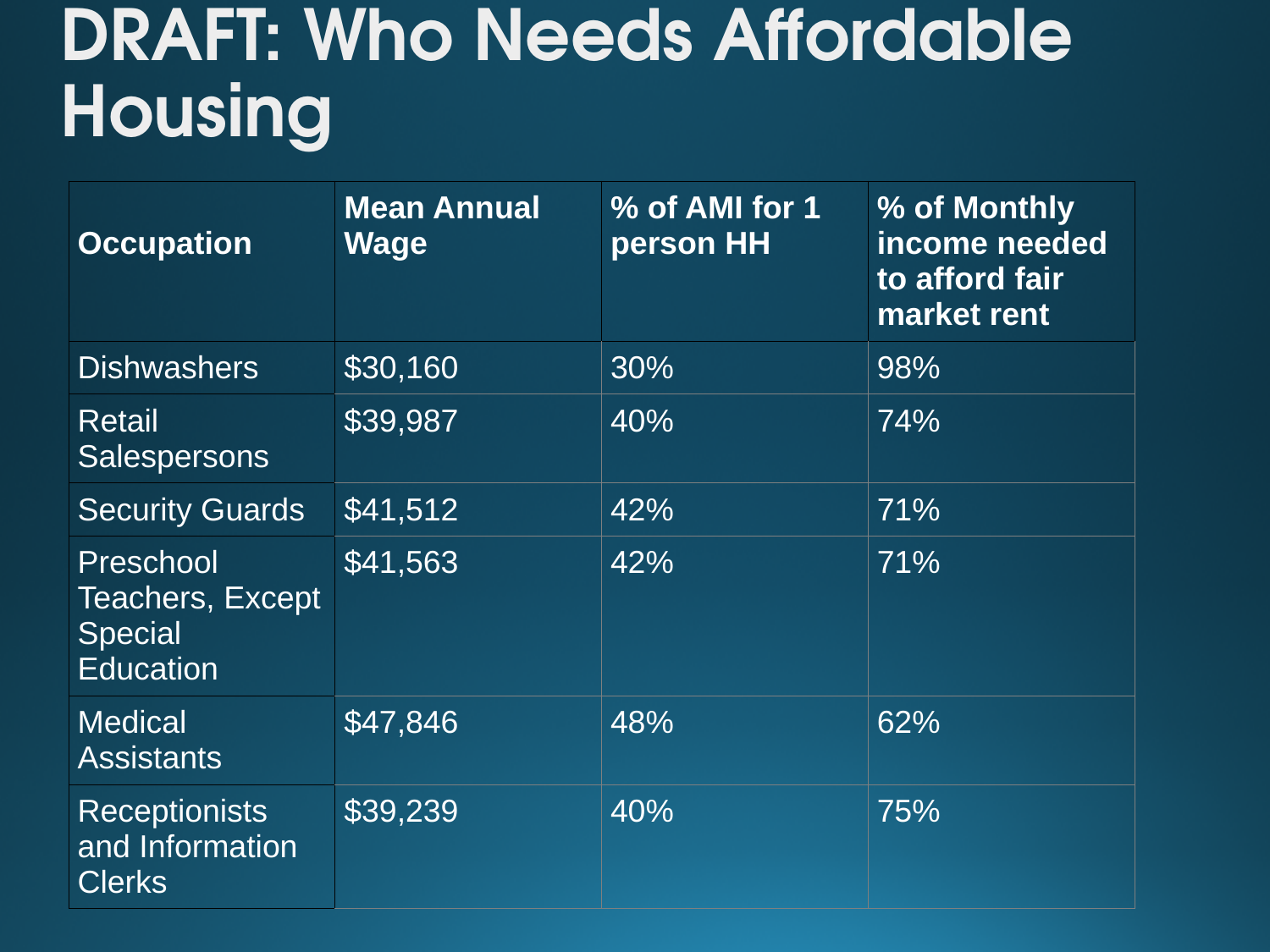

# DRAFT: Who Needs Affordable Housing
| Occupation | Mean Annual Wage | % of AMI for 1 person HH | % of Monthly income needed to afford fair market rent |
| --- | --- | --- | --- |
| Dishwashers | $30,160 | 30% | 98% |
| Retail Salespersons | $39,987 | 40% | 74% |
| Security Guards | $41,512 | 42% | 71% |
| Preschool Teachers, Except Special Education | $41,563 | 42% | 71% |
| Medical Assistants | $47,846 | 48% | 62% |
| Receptionists and Information Clerks | $39,239 | 40% | 75% |